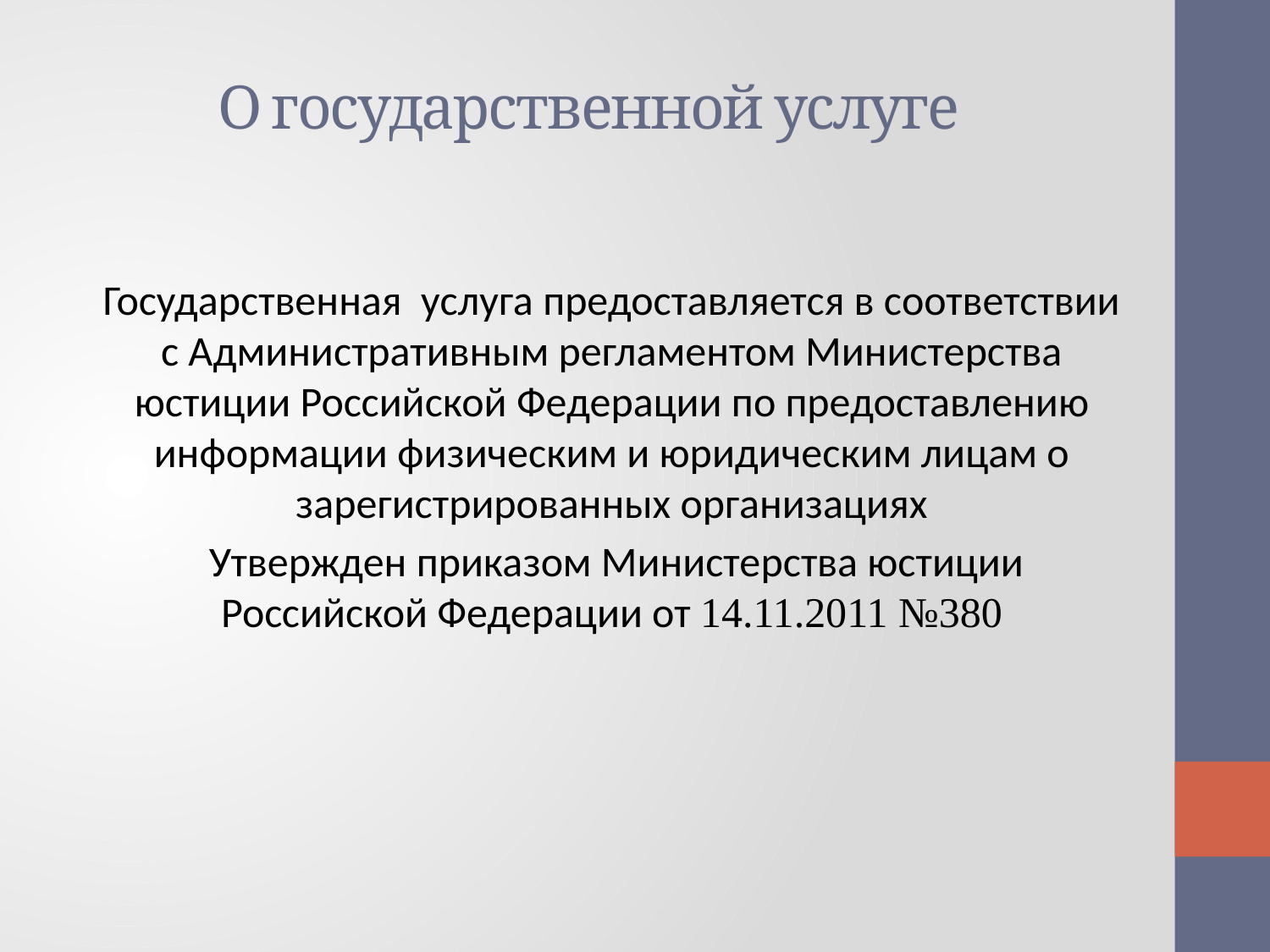

# О государственной услуге
Государственная  услуга предоставляется в соответствии с Административным регламентом Министерства юстиции Российской Федерации по предоставлению информации физическим и юридическим лицам о зарегистрированных организациях
 Утвержден приказом Министерства юстиции Российской Федерации от 14.11.2011 №380